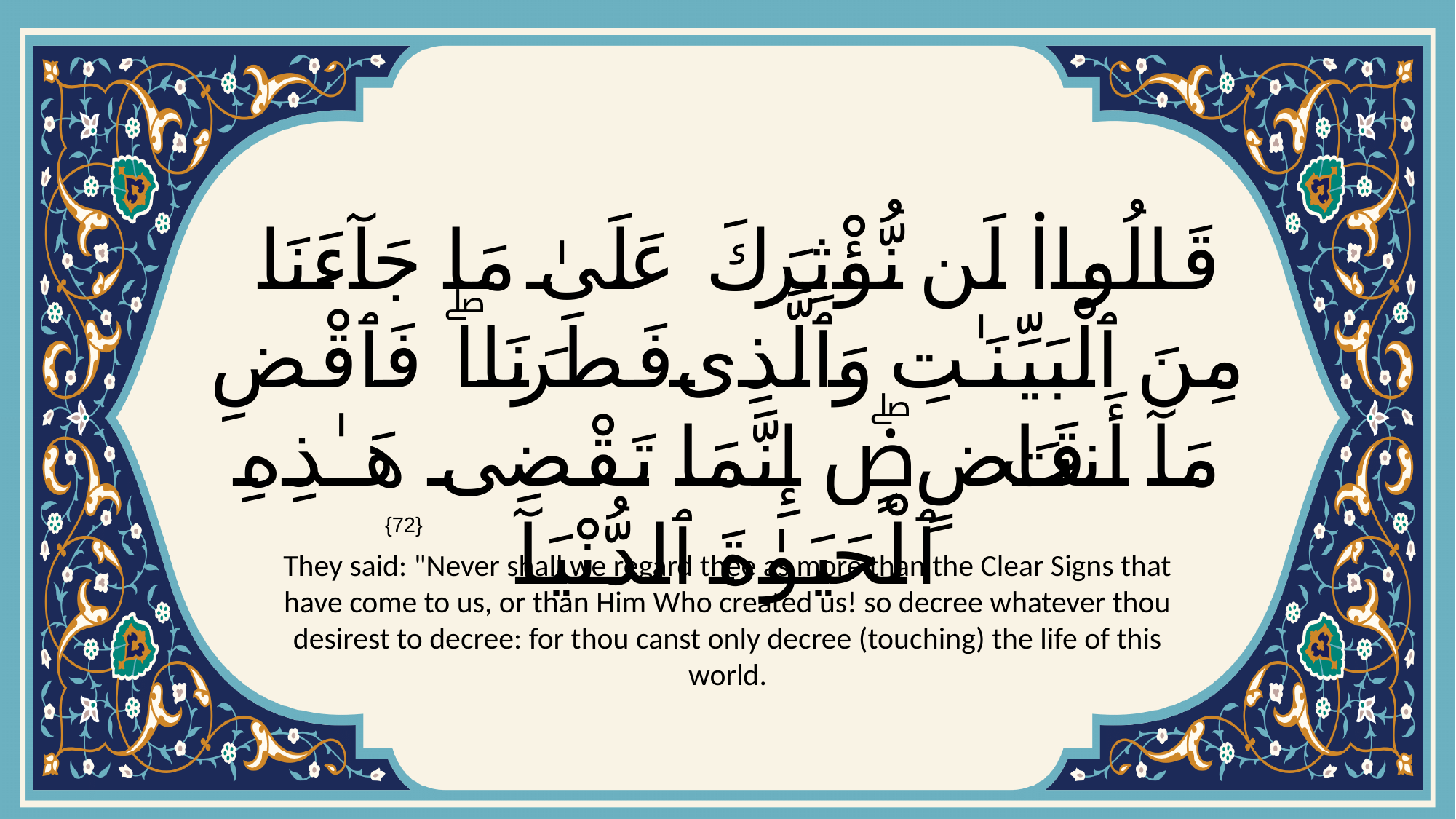

# قَالُوا۟ لَن نُّؤْثِرَكَ عَلَىٰ مَا جَآءَنَا مِنَ ٱلْبَيِّنَـٰتِ وَٱلَّذِى فَطَرَنَاۖ فَٱقْضِ مَآ أَنتَ قَاضٍۖ إِنَّمَا تَقْضِى هَـٰذِهِ ٱلْحَيَوٰةَ ٱلدُّنْيَآ
{72}
They said: "Never shall we regard thee as more than the Clear Signs that have come to us, or than Him Who created us! so decree whatever thou desirest to decree: for thou canst only decree (touching) the life of this world.